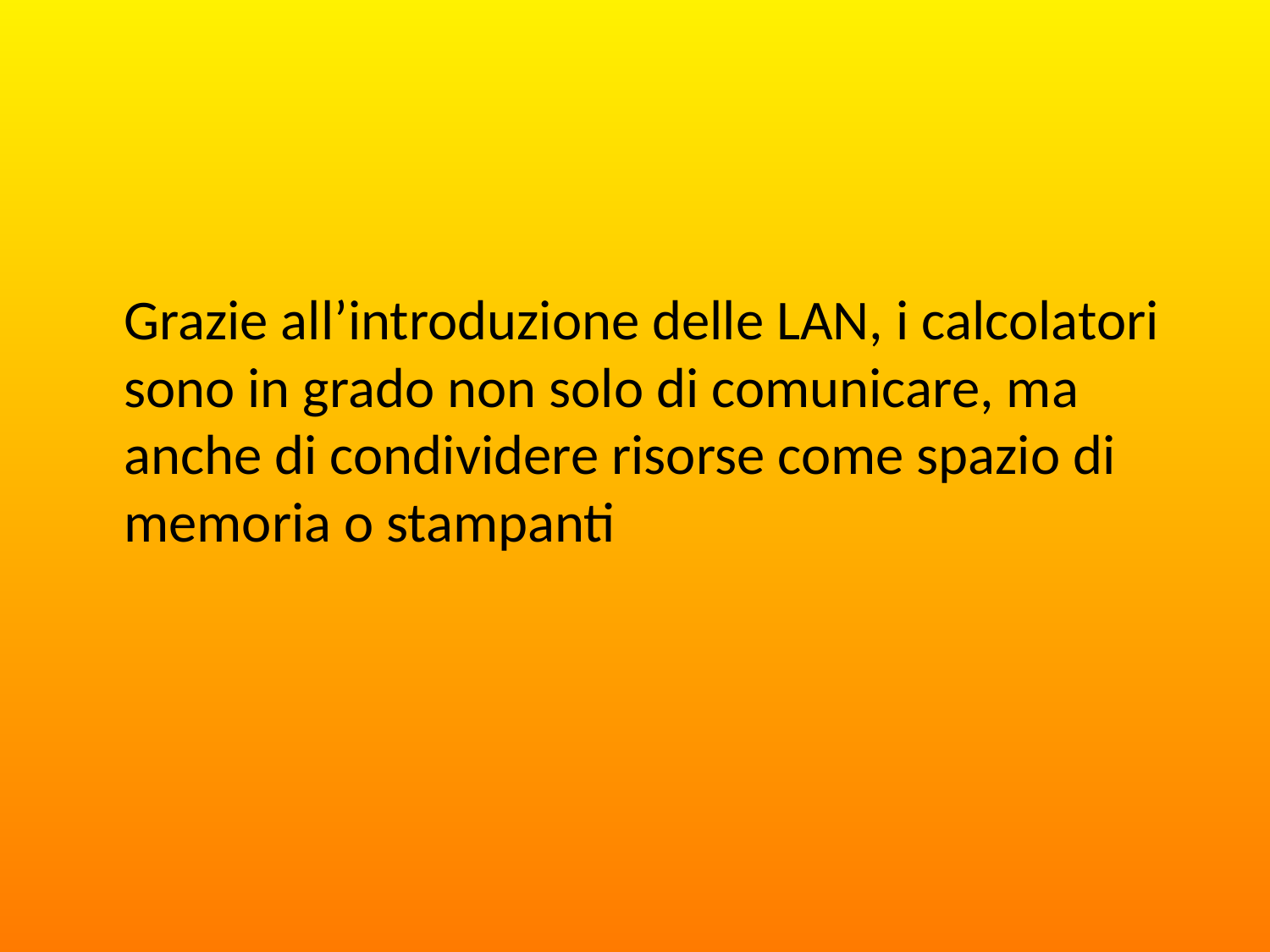

Grazie all’introduzione delle LAN, i calcolatori sono in grado non solo di comunicare, ma anche di condividere risorse come spazio di memoria o stampanti